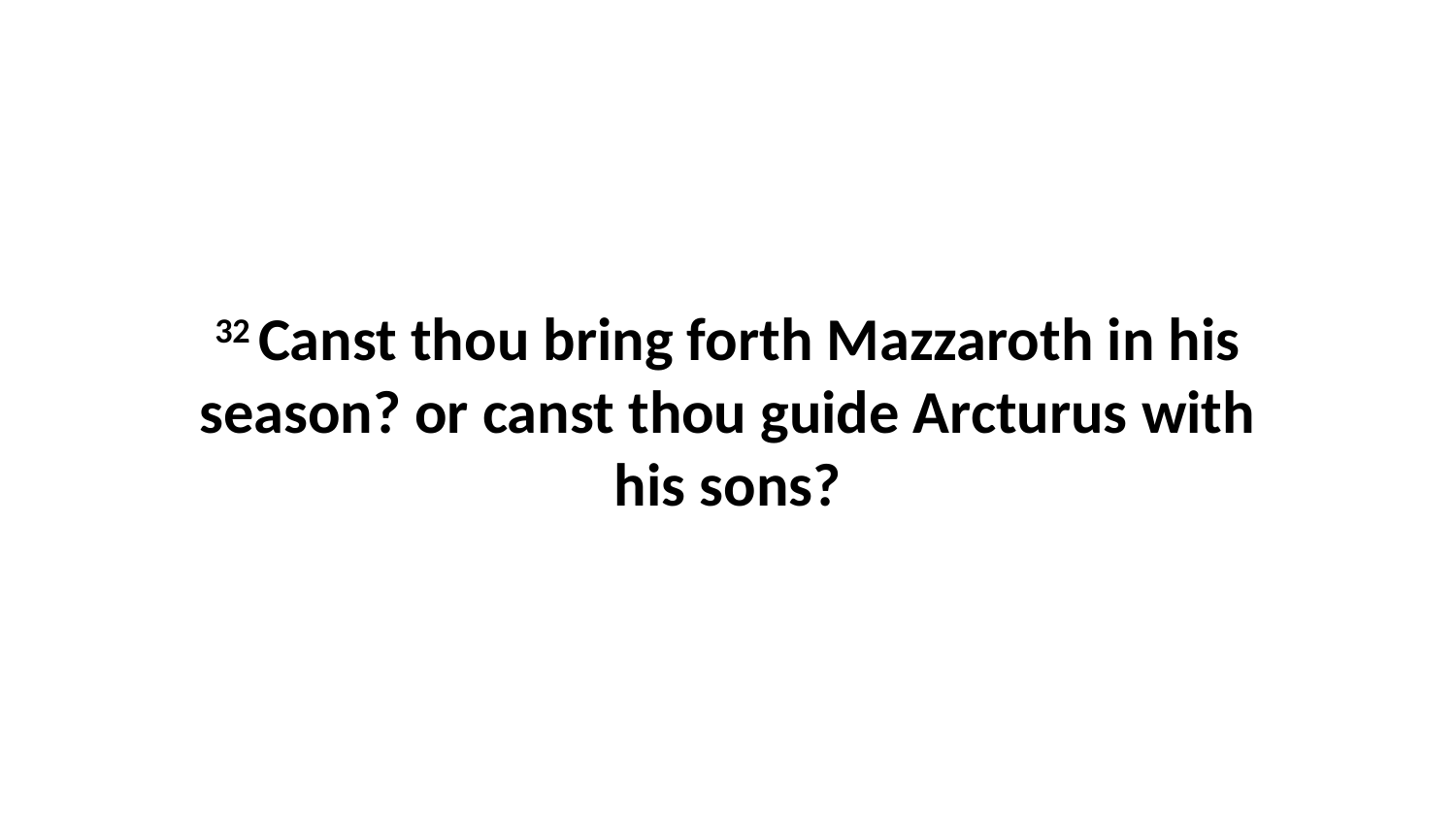

32 Canst thou bring forth Mazzaroth in his season? or canst thou guide Arcturus with his sons?